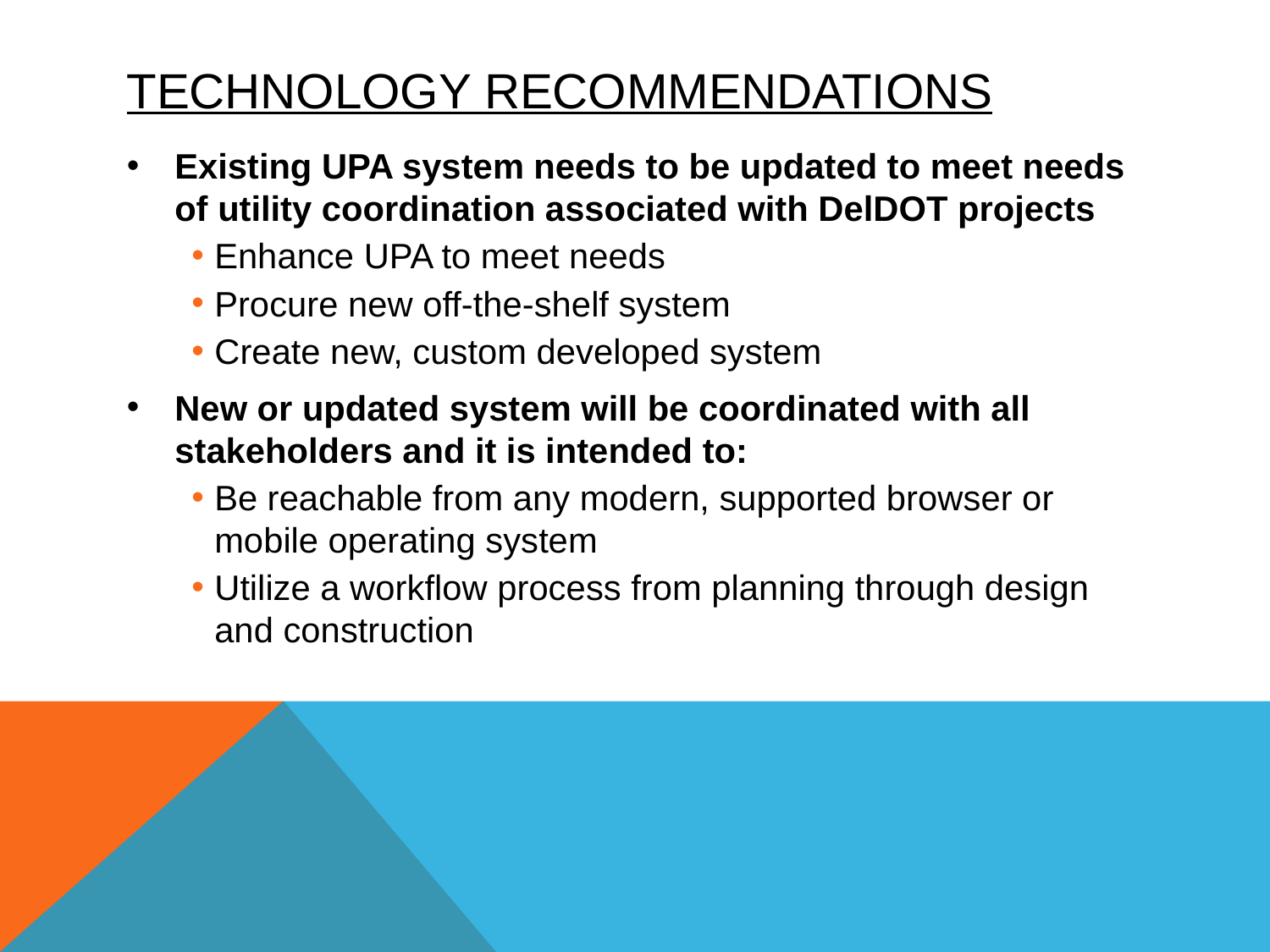

# Technology recommendations
Existing UPA system needs to be updated to meet needs of utility coordination associated with DelDOT projects
Enhance UPA to meet needs
Procure new off-the-shelf system
Create new, custom developed system
New or updated system will be coordinated with all stakeholders and it is intended to:
Be reachable from any modern, supported browser or mobile operating system
Utilize a workflow process from planning through design and construction